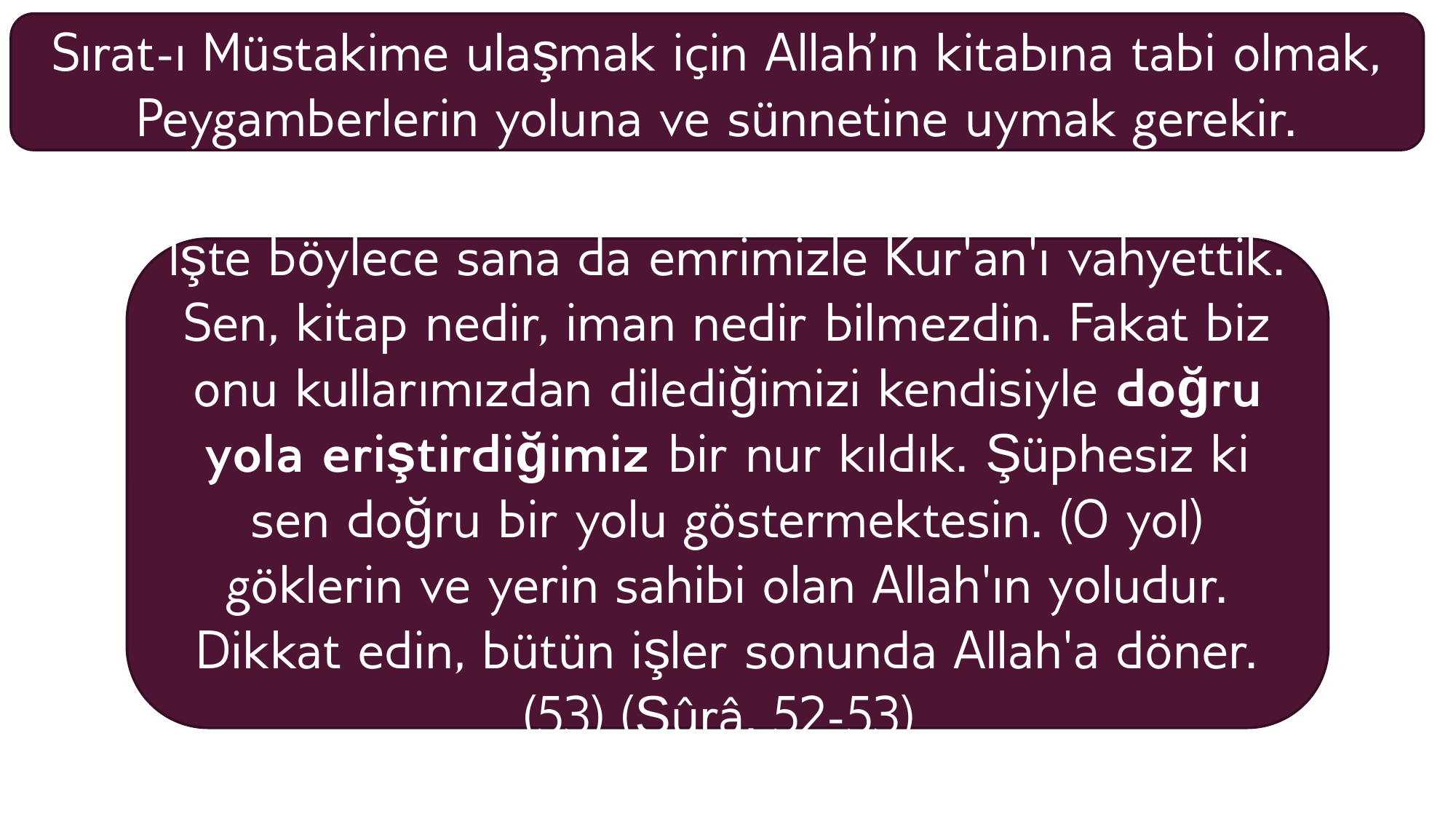

Sırat-ı Müstakime ulaşmak için Allah’ın kitabına tabi olmak, Peygamberlerin yoluna ve sünnetine uymak gerekir.
İşte böylece sana da emrimizle Kur'an'ı vahyettik. Sen, kitap nedir, iman nedir bilmezdin. Fakat biz onu kullarımızdan dilediğimizi kendisiyle doğru yola eriştirdiğimiz bir nur kıldık. Şüphesiz ki sen doğru bir yolu göstermektesin. (O yol) göklerin ve yerin sahibi olan Allah'ın yoludur. Dikkat edin, bütün işler sonunda Allah'a döner. (53) (Şûrâ, 52-53)